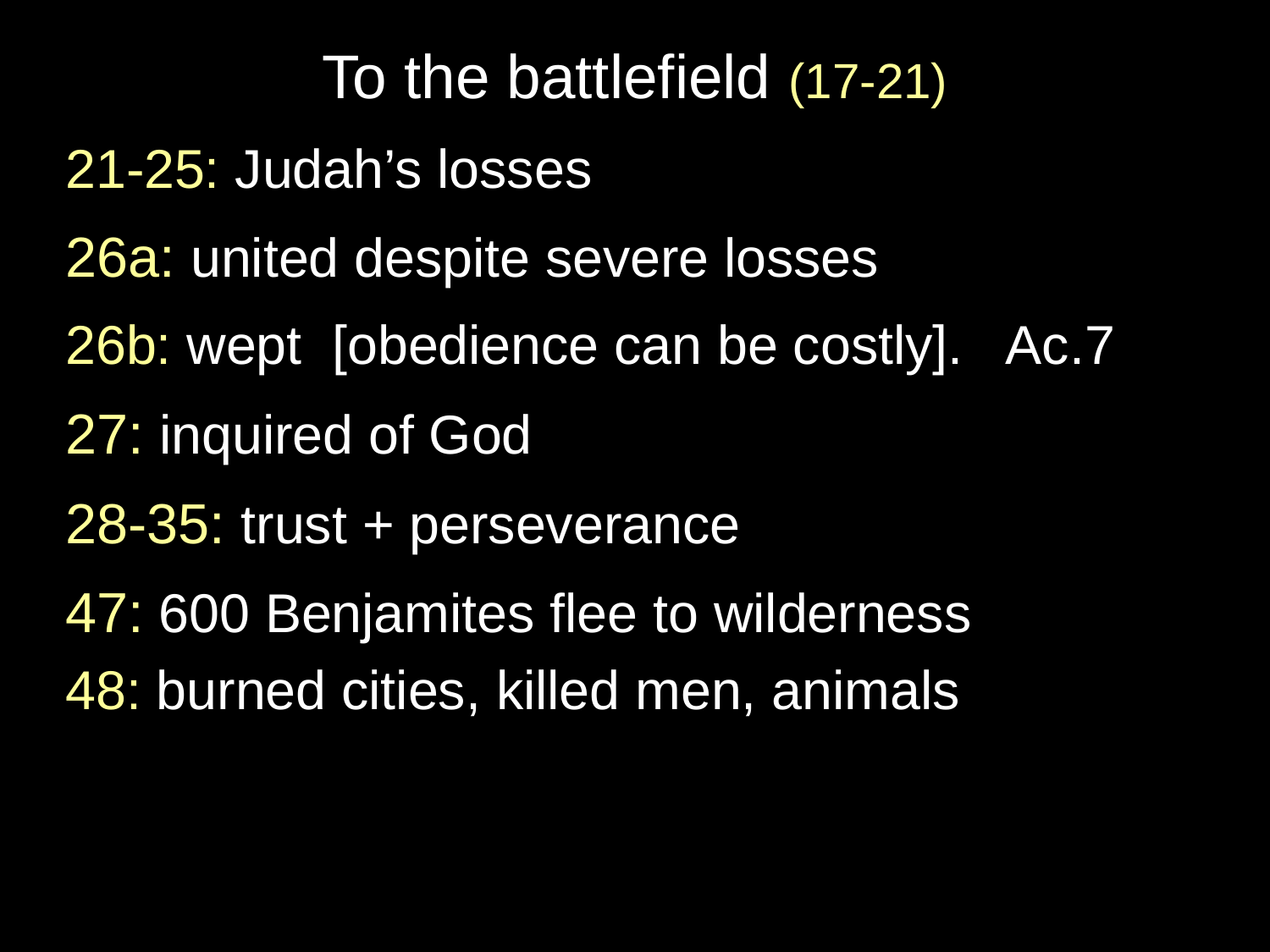

# To the battlefield (17-21)
21-25: Judah’s losses
26a: united despite severe losses
26b: wept  [obedience can be costly].   Ac.7
27: inquired of God
28-35: trust + perseverance
47: 600 Benjamites flee to wilderness
48: burned cities, killed men, animals